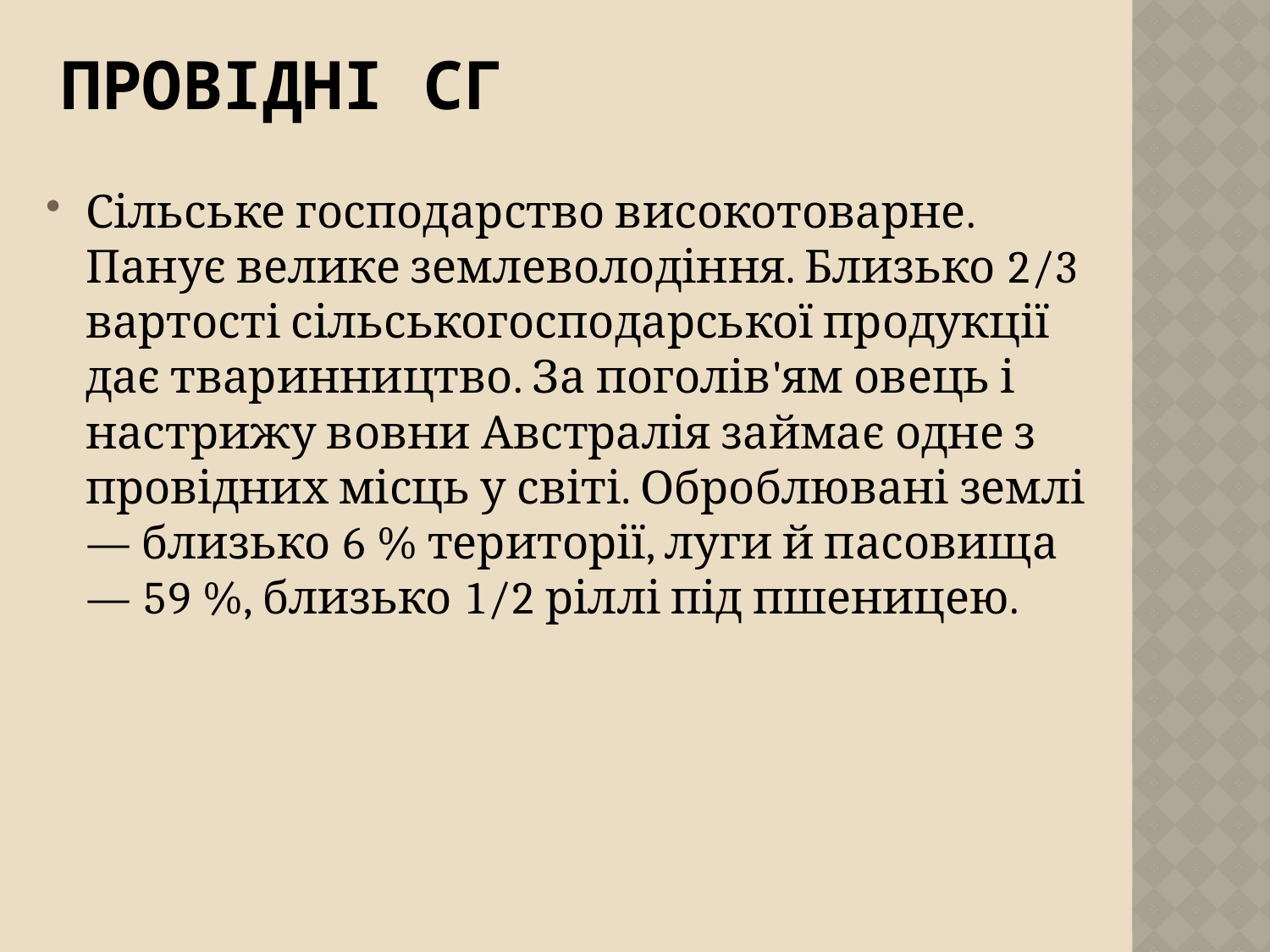

# Провідні СГ
Сільське господарство високотоварне. Панує велике землеволодіння. Близько 2/3 вартості сільськогосподарської продукції дає тваринництво. За поголів'ям овець і настрижу вовни Австралія займає одне з провідних місць у світі. Оброблювані землі — близько 6 % території, луги й пасовища — 59 %, близько 1/2 ріллі під пшеницею.